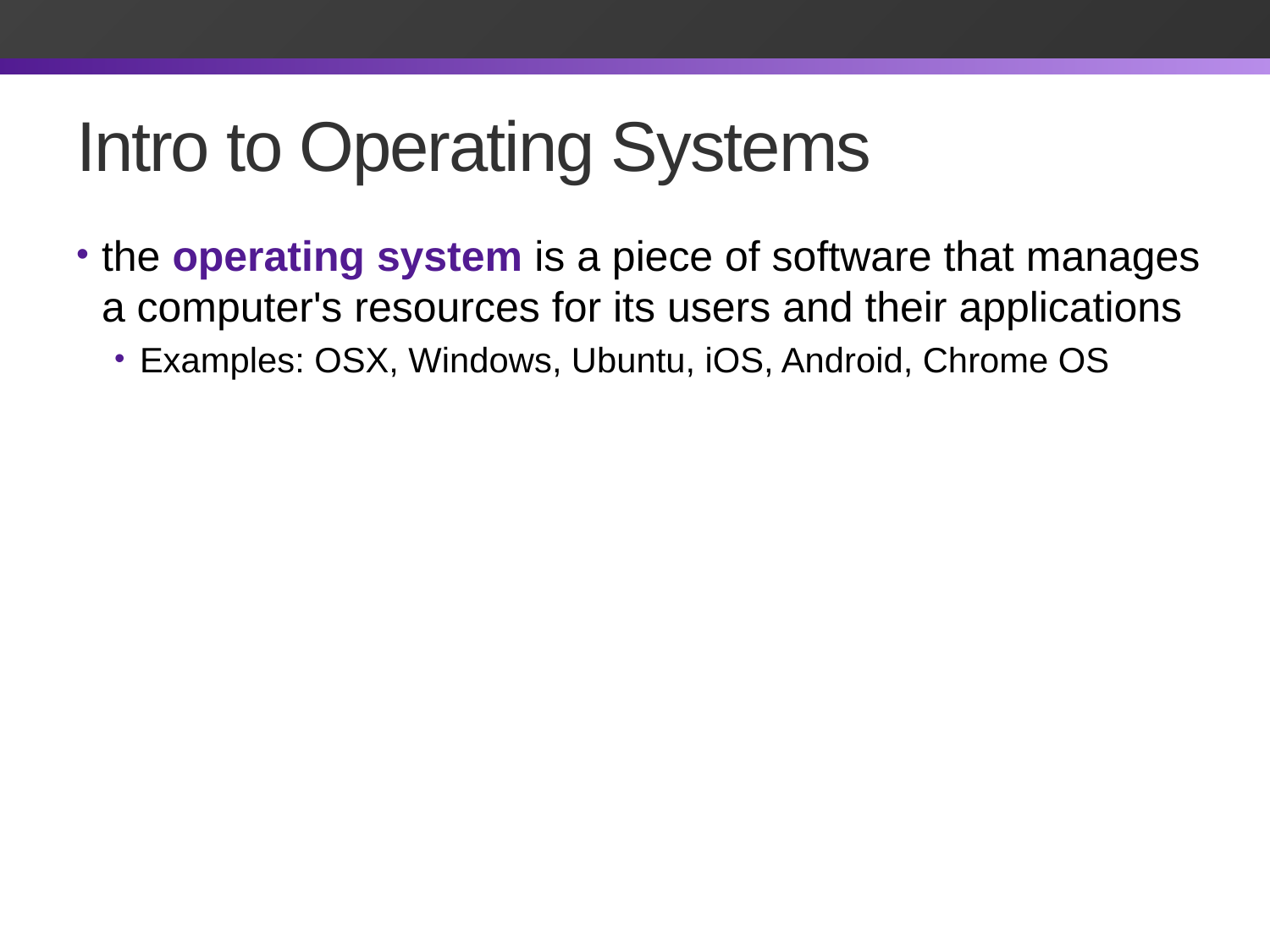

# Intro to Operating Systems
the operating system is a piece of software that manages a computer's resources for its users and their applications
Examples: OSX, Windows, Ubuntu, iOS, Android, Chrome OS